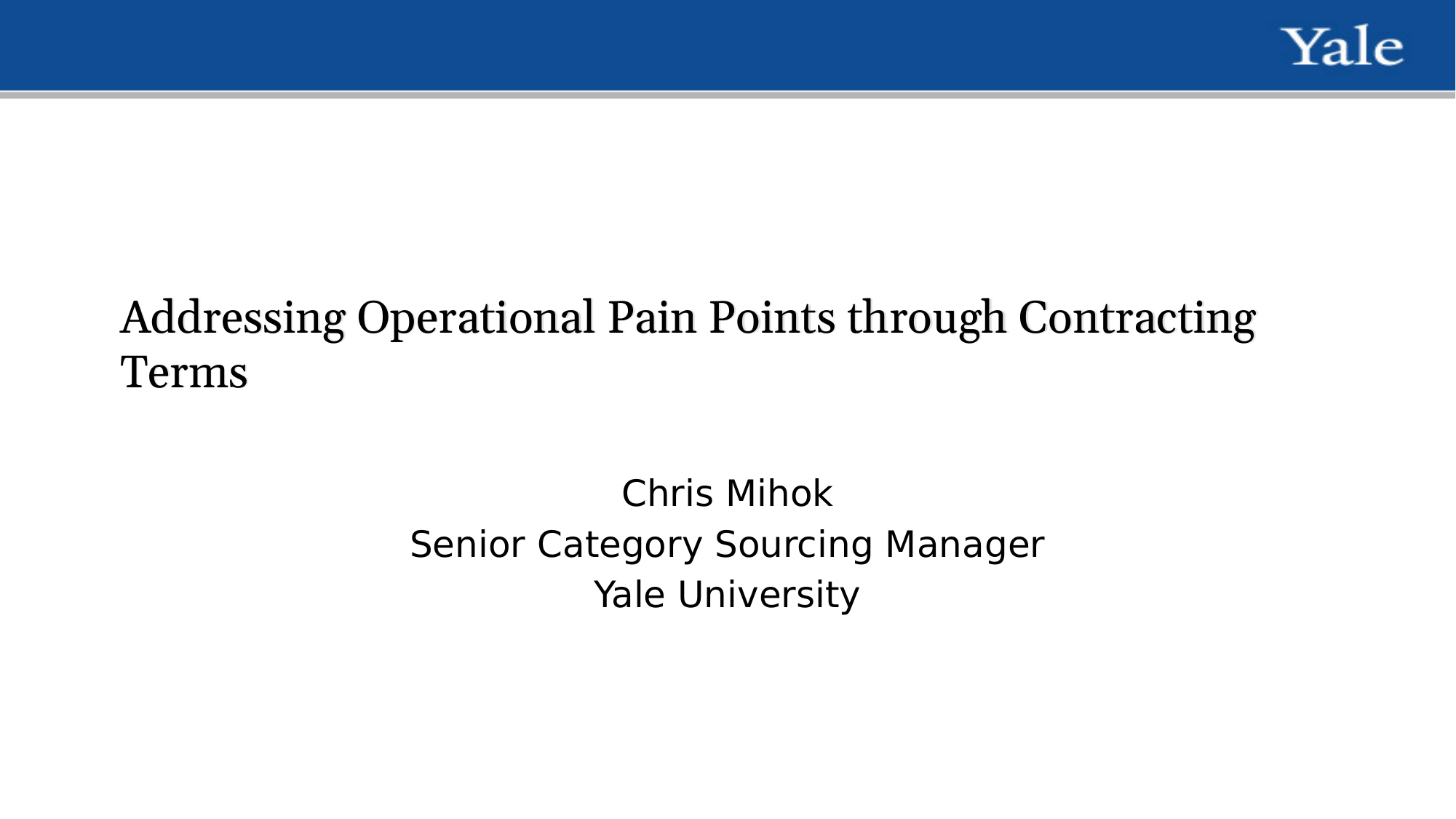

# Addressing Operational Pain Points through Contracting Terms
Chris Mihok
Senior Category Sourcing Manager
Yale University